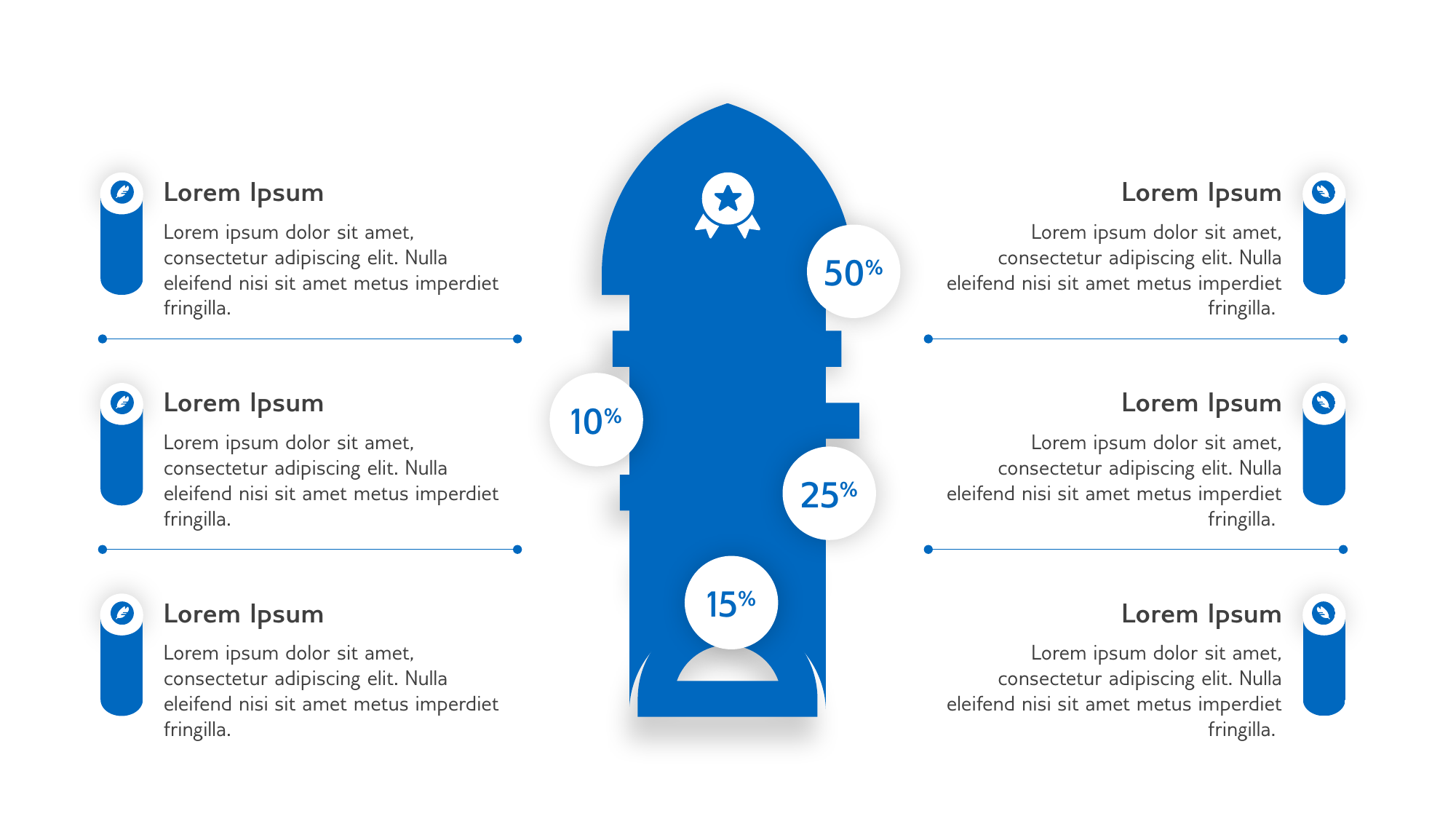

Lorem Ipsum

Lorem ipsum dolor sit amet, consectetur adipiscing elit. Nulla eleifend nisi sit amet metus imperdiet fringilla.
Lorem Ipsum

Lorem ipsum dolor sit amet, consectetur adipiscing elit. Nulla eleifend nisi sit amet metus imperdiet fringilla.
Lorem Ipsum

Lorem ipsum dolor sit amet, consectetur adipiscing elit. Nulla eleifend nisi sit amet metus imperdiet fringilla.

Lorem Ipsum

Lorem ipsum dolor sit amet, consectetur adipiscing elit. Nulla eleifend nisi sit amet metus imperdiet fringilla.
Lorem Ipsum

Lorem ipsum dolor sit amet, consectetur adipiscing elit. Nulla eleifend nisi sit amet metus imperdiet fringilla.
Lorem Ipsum

Lorem ipsum dolor sit amet, consectetur adipiscing elit. Nulla eleifend nisi sit amet metus imperdiet fringilla.
50%

10%
25%
15%